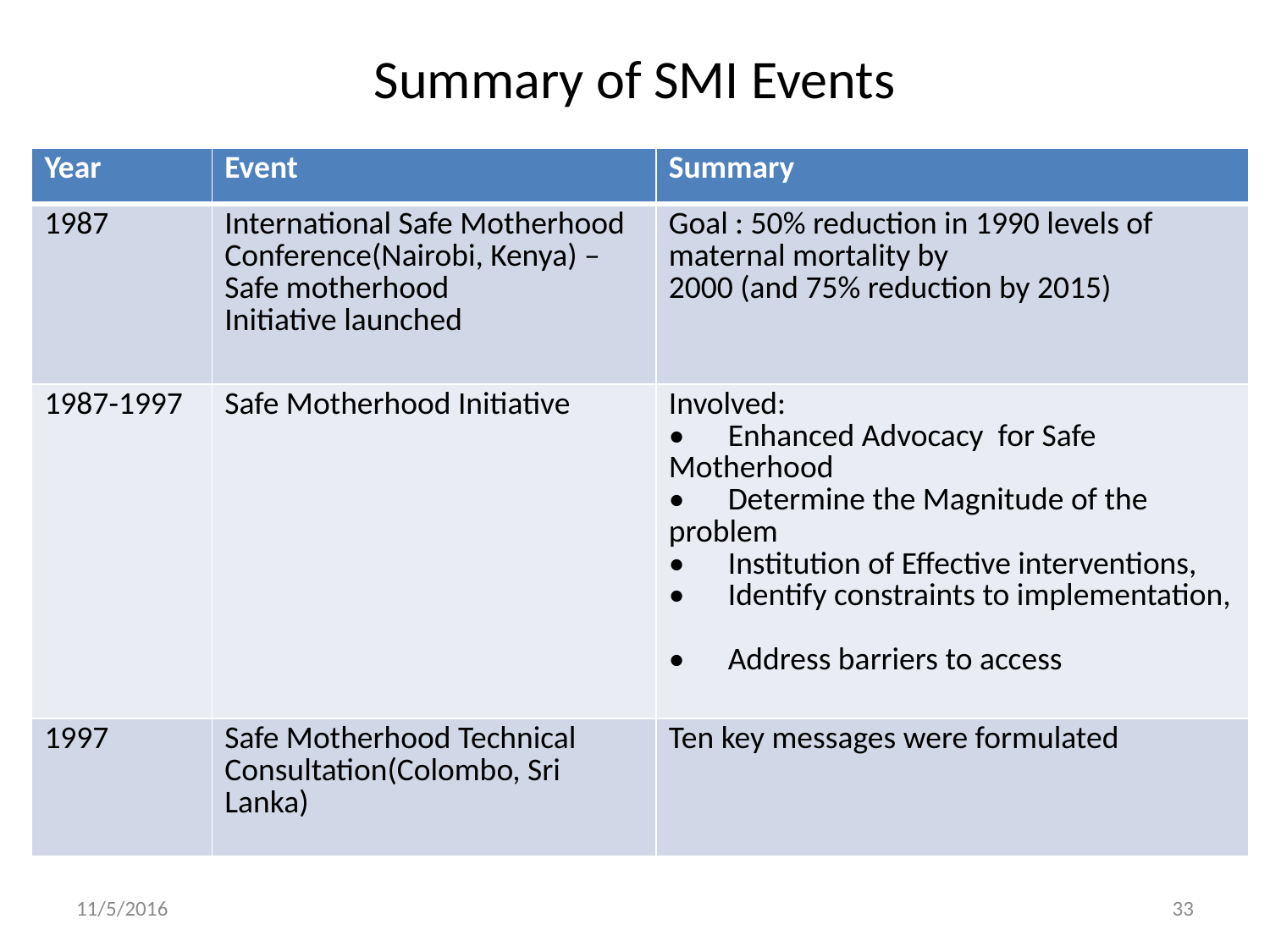

# Summary of SMI Events
| Year | Event | Summary |
| --- | --- | --- |
| 1987 | International Safe Motherhood Conference(Nairobi, Kenya) –Safe motherhood Initiative launched | Goal : 50% reduction in 1990 levels of maternal mortality by 2000 (and 75% reduction by 2015) |
| 1987-1997 | Safe Motherhood Initiative | Involved: • Enhanced Advocacy for Safe Motherhood • Determine the Magnitude of the problem • Institution of Effective interventions, • Identify constraints to implementation, • Address barriers to access |
| 1997 | Safe Motherhood Technical Consultation(Colombo, Sri Lanka) | Ten key messages were formulated |
11/5/2016
33